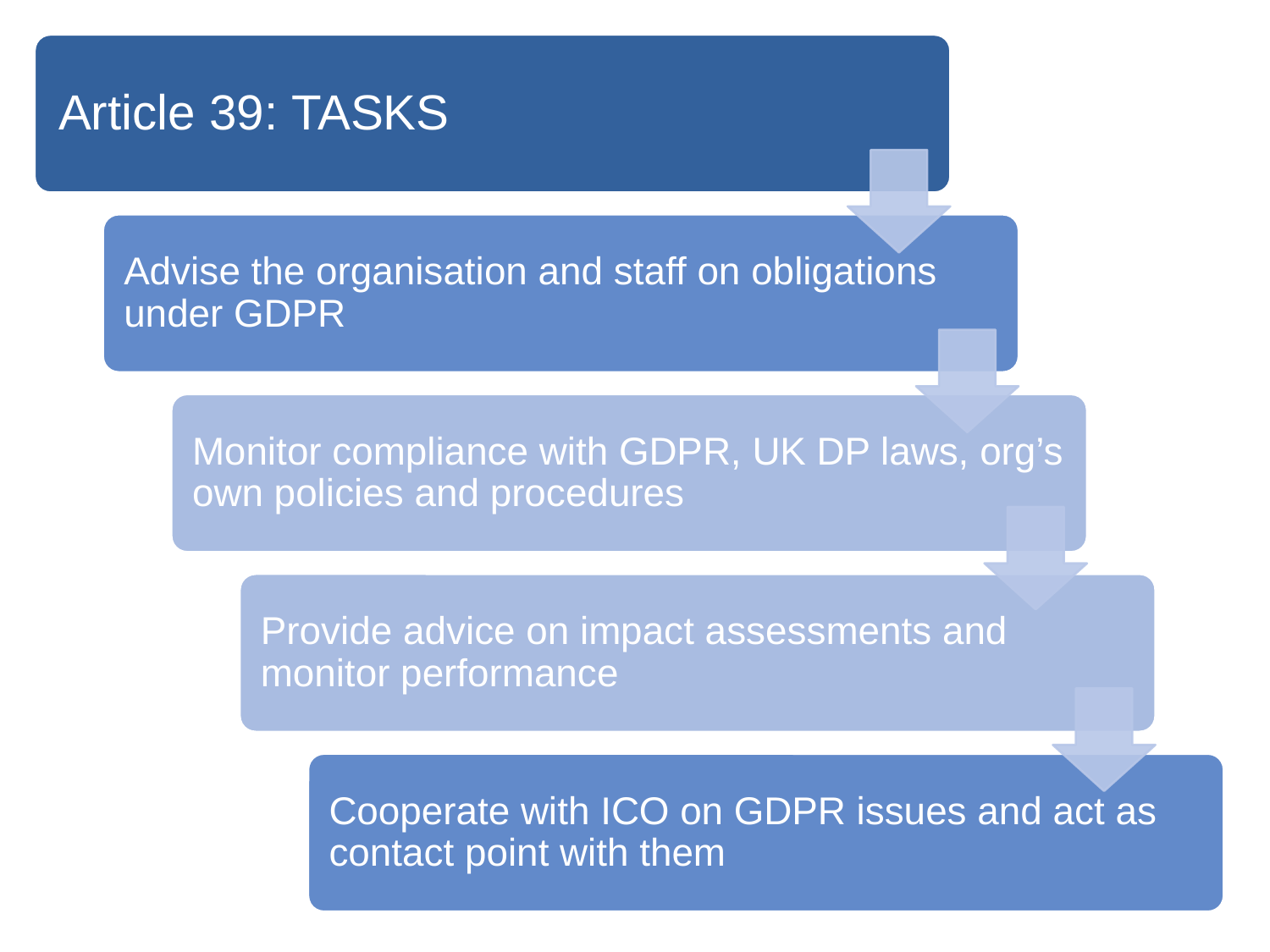

Article 39: TASKS
Advise the organisation and staff on obligations under GDPR
Monitor compliance with GDPR, UK DP laws, org’s own policies and procedures
Provide advice on impact assessments and monitor performance
Cooperate with ICO on GDPR issues and act as contact point with them